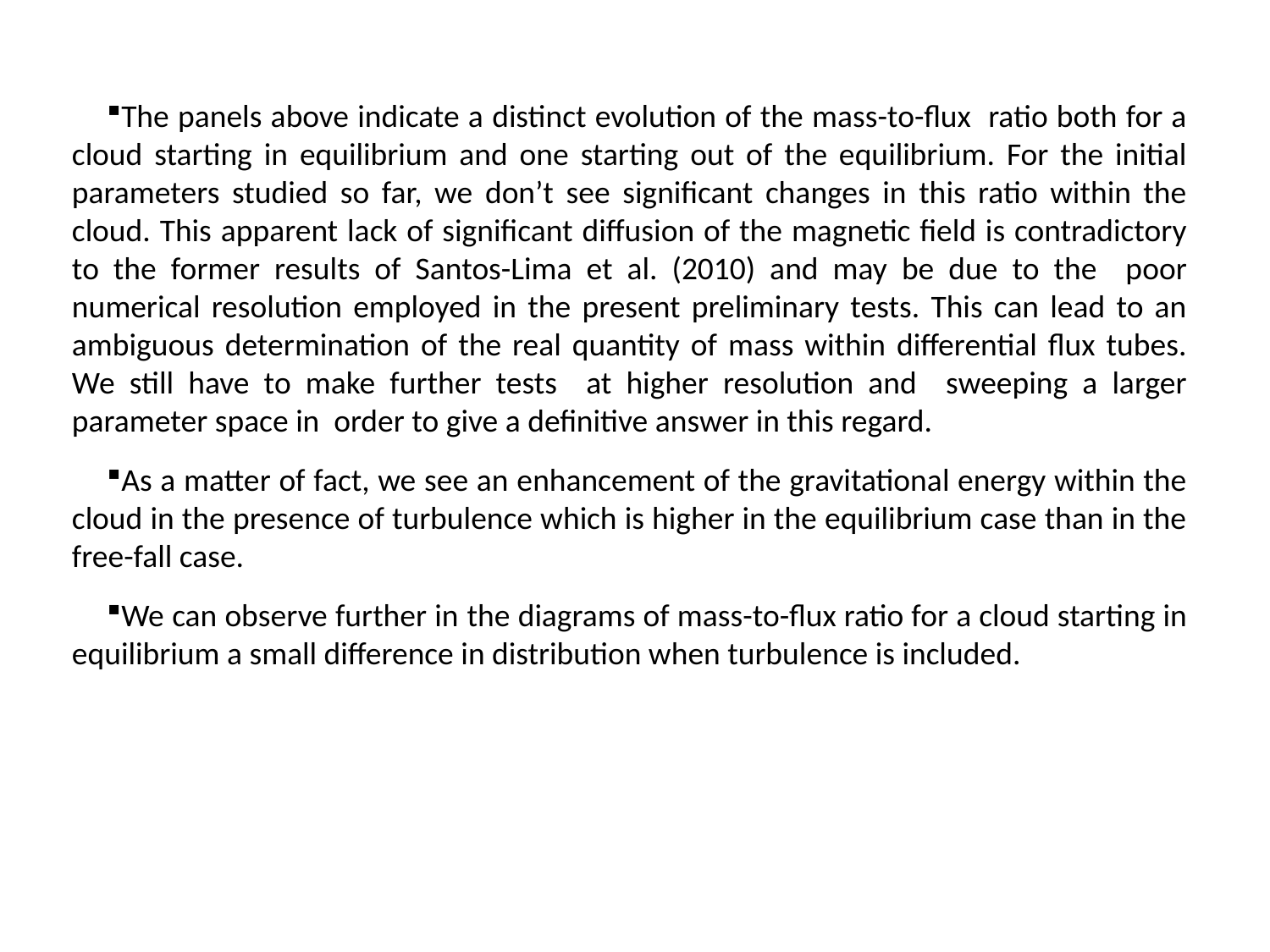

The panels above indicate a distinct evolution of the mass-to-flux  ratio both for a cloud starting in equilibrium and one starting out of the equilibrium. For the initial parameters studied so far, we don’t see significant changes in this ratio within the cloud. This apparent lack of significant diffusion of the magnetic field is contradictory to the former results of Santos-Lima et al. (2010) and may be due to the  poor numerical resolution employed in the present preliminary tests. This can lead to an ambiguous determination of the real quantity of mass within differential flux tubes. We still have to make further tests  at higher resolution and  sweeping a larger parameter space in  order to give a definitive answer in this regard.

As a matter of fact, we see an enhancement of the gravitational energy within the cloud in the presence of turbulence which is higher in the equilibrium case than in the free-fall case.

We can observe further in the diagrams of mass-to-flux ratio for a cloud starting in equilibrium a small difference in distribution when turbulence is included.